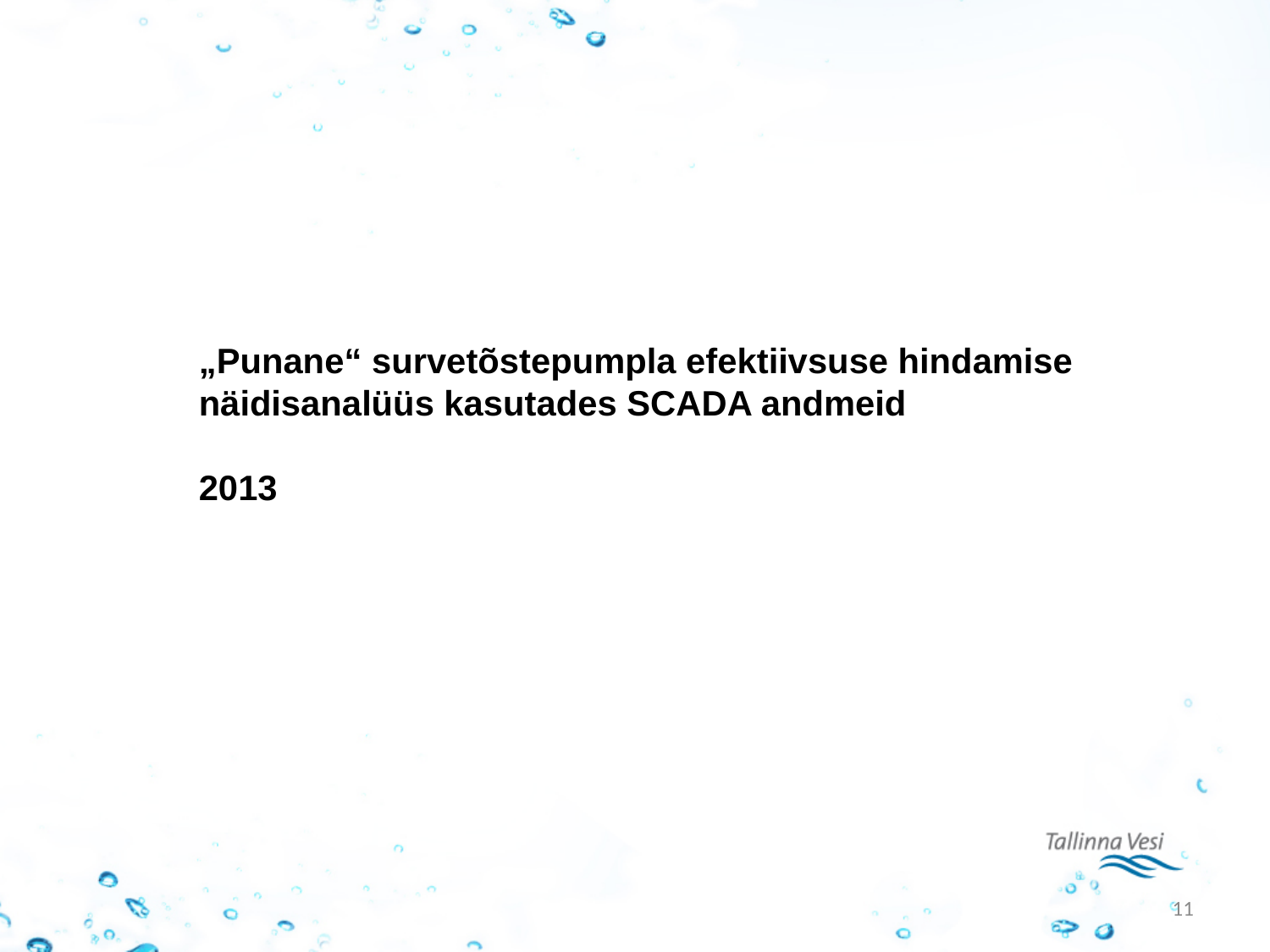

„Punane“ survetõstepumpla efektiivsuse hindamise näidisanalüüs kasutades SCADA andmeid

2013
11